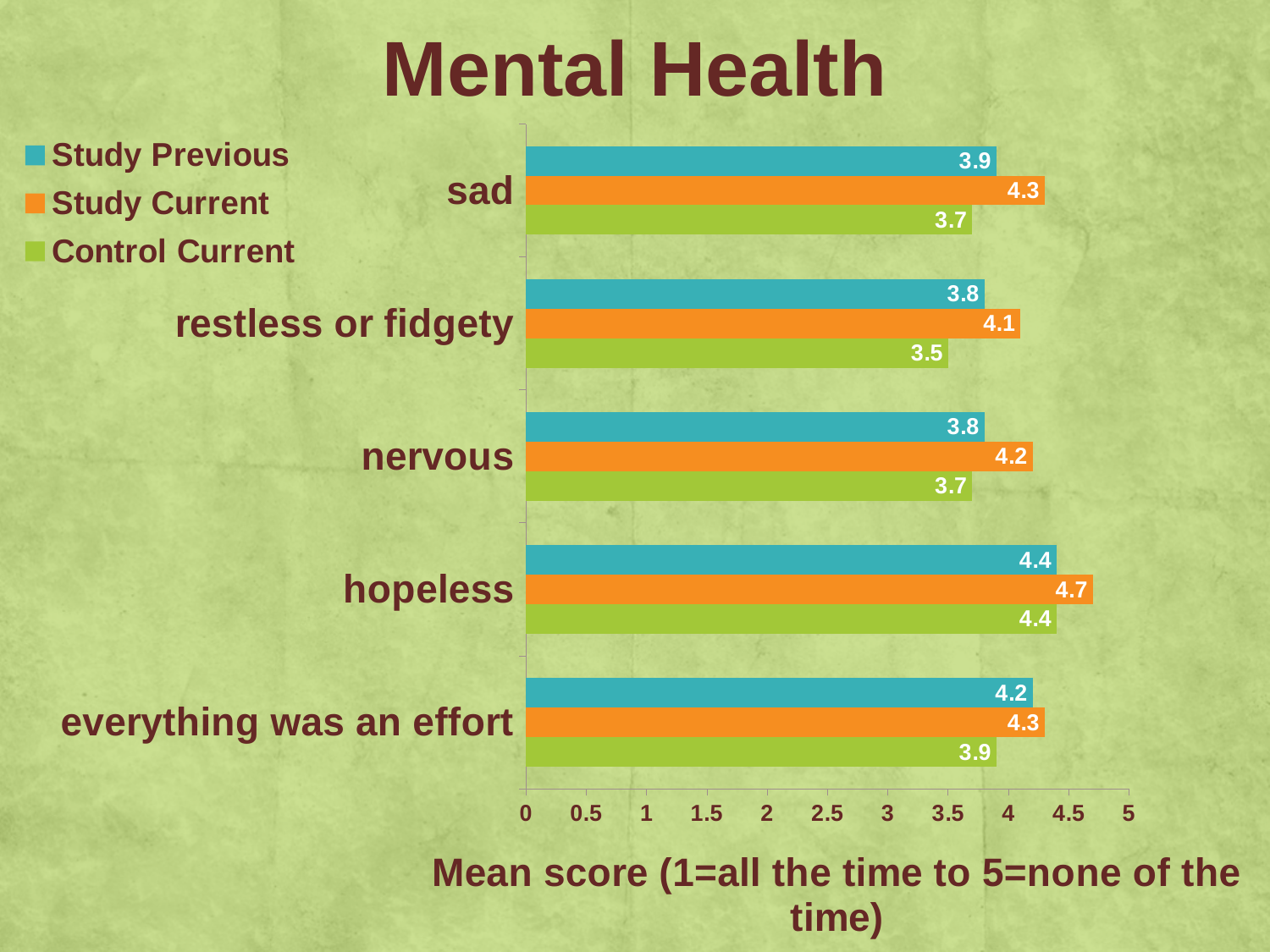

Mental Health

### Chart

| Category | Control Current | Study Current | Study Previous |
|---|---|---|---|
| everything was an effort | 3.9 | 4.3 | 4.2 |
| hopeless | 4.4 | 4.7 | 4.4 |
| nervous | 3.7 | 4.2 | 3.8 |
| restless or fidgety | 3.5 | 4.1 | 3.8 |
| sad | 3.7 | 4.3 | 3.9 |